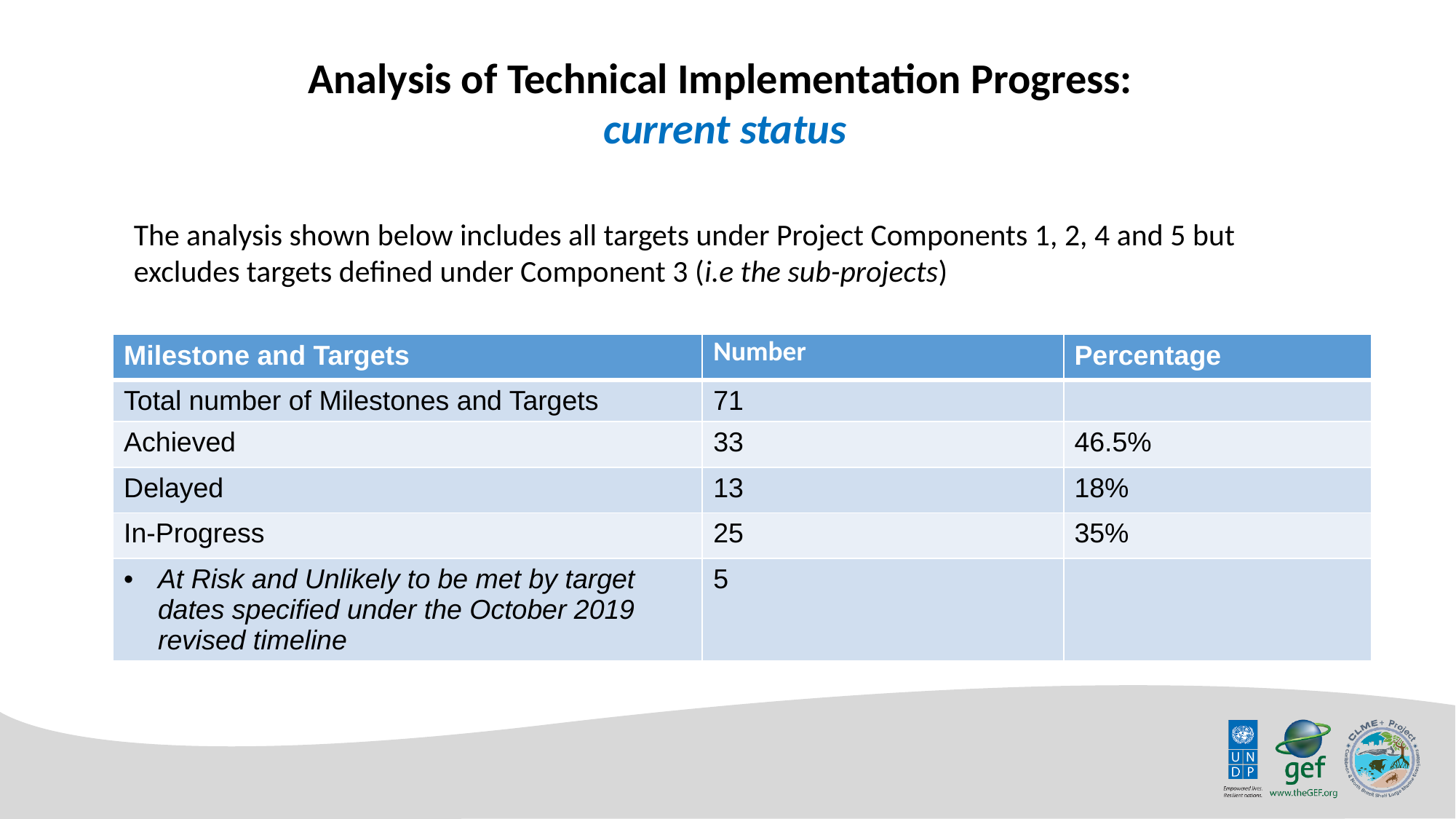

Analysis of Technical Implementation Progress:
 current status
The analysis shown below includes all targets under Project Components 1, 2, 4 and 5 but excludes targets defined under Component 3 (i.e the sub-projects)
| Milestone and Targets | Number | Percentage |
| --- | --- | --- |
| Total number of Milestones and Targets | 71 |  |
| Achieved | 33 | 46.5% |
| Delayed | 13 | 18% |
| In-Progress | 25 | 35% |
| At Risk and Unlikely to be met by target dates specified under the October 2019 revised timeline | 5 |  |